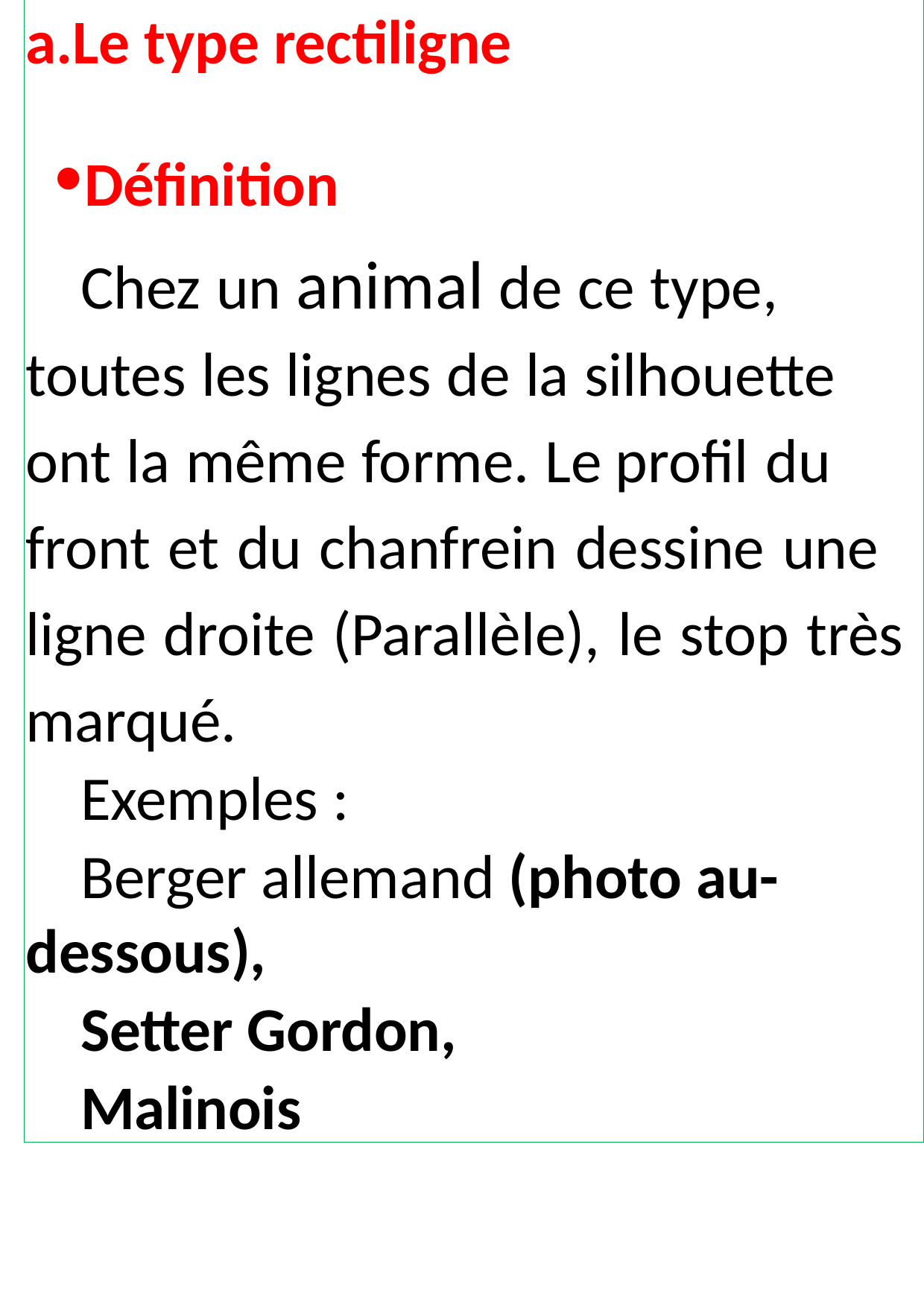

Le type rectiligne

Définition
Chez un animal de ce type, toutes les lignes de la silhouette ont la même forme. Le profil du front et du chanfrein dessine une ligne droite (Parallèle), le stop très marqué.
Exemples :
Berger allemand (photo au-dessous),
Setter Gordon,
Malinois